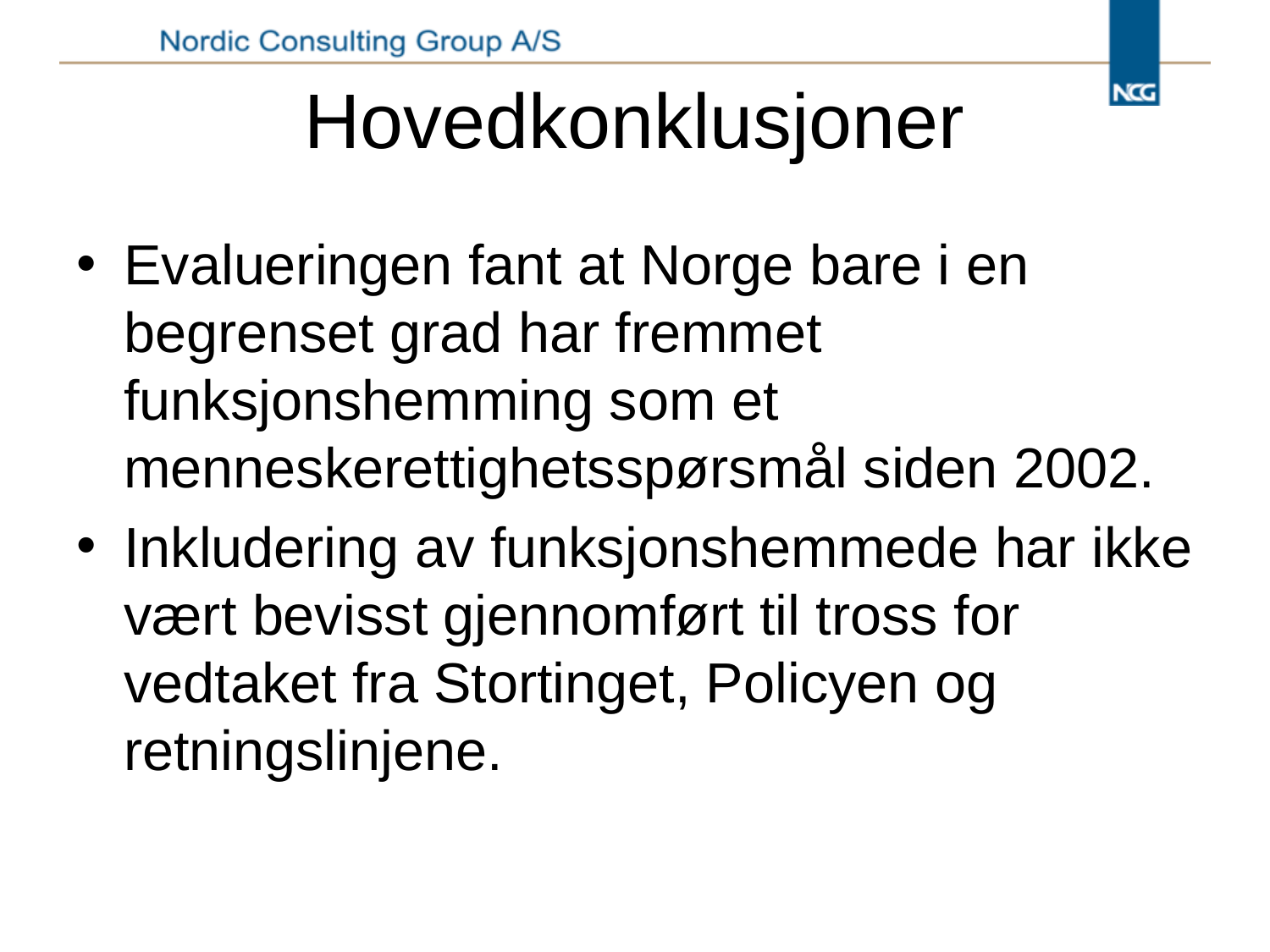

# Hovedkonklusjoner
Evalueringen fant at Norge bare i en begrenset grad har fremmet funksjonshemming som et menneskerettighetsspørsmål siden 2002.
Inkludering av funksjonshemmede har ikke vært bevisst gjennomført til tross for vedtaket fra Stortinget, Policyen og retningslinjene.